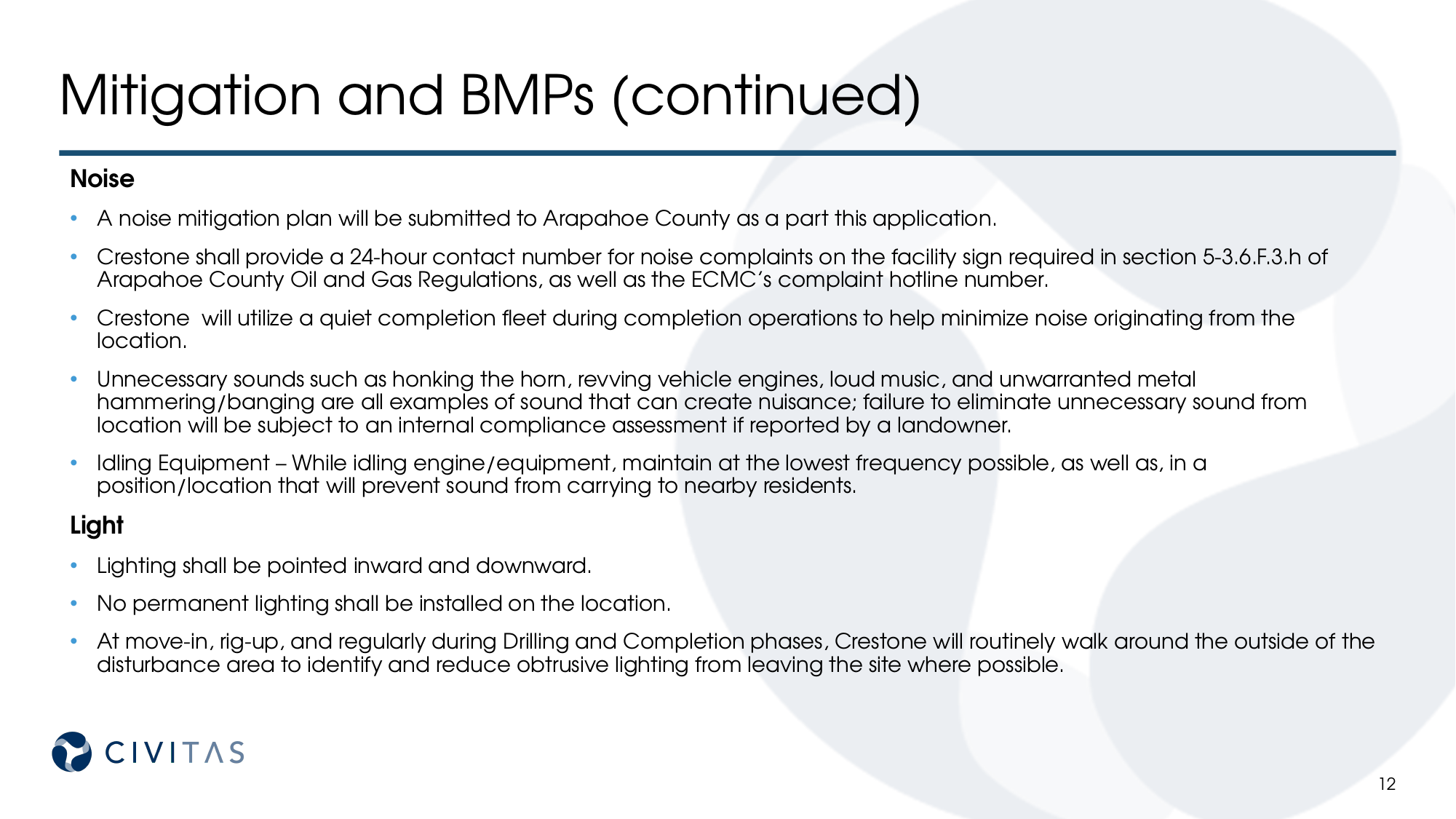

# Mitigation and BMPs (continued)
Noise
A noise mitigation plan will be submitted to Arapahoe County as a part this application.
Crestone shall provide a 24-hour contact number for noise complaints on the facility sign required in section 5-3.6.F.3.h of Arapahoe County Oil and Gas Regulations, as well as the ECMC’s complaint hotline number.
Crestone  will utilize a quiet completion fleet during completion operations to help minimize noise originating from the location.
Unnecessary sounds such as honking the horn, revving vehicle engines, loud music, and unwarranted metal hammering/banging are all examples of sound that can create nuisance; failure to eliminate unnecessary sound from location will be subject to an internal compliance assessment if reported by a landowner.
Idling Equipment – While idling engine/equipment, maintain at the lowest frequency possible, as well as, in a position/location that will prevent sound from carrying to nearby residents.
Light
Lighting shall be pointed inward and downward.
No permanent lighting shall be installed on the location.
At move-in, rig-up, and regularly during Drilling and Completion phases, Crestone will routinely walk around the outside of the disturbance area to identify and reduce obtrusive lighting from leaving the site where possible.

12